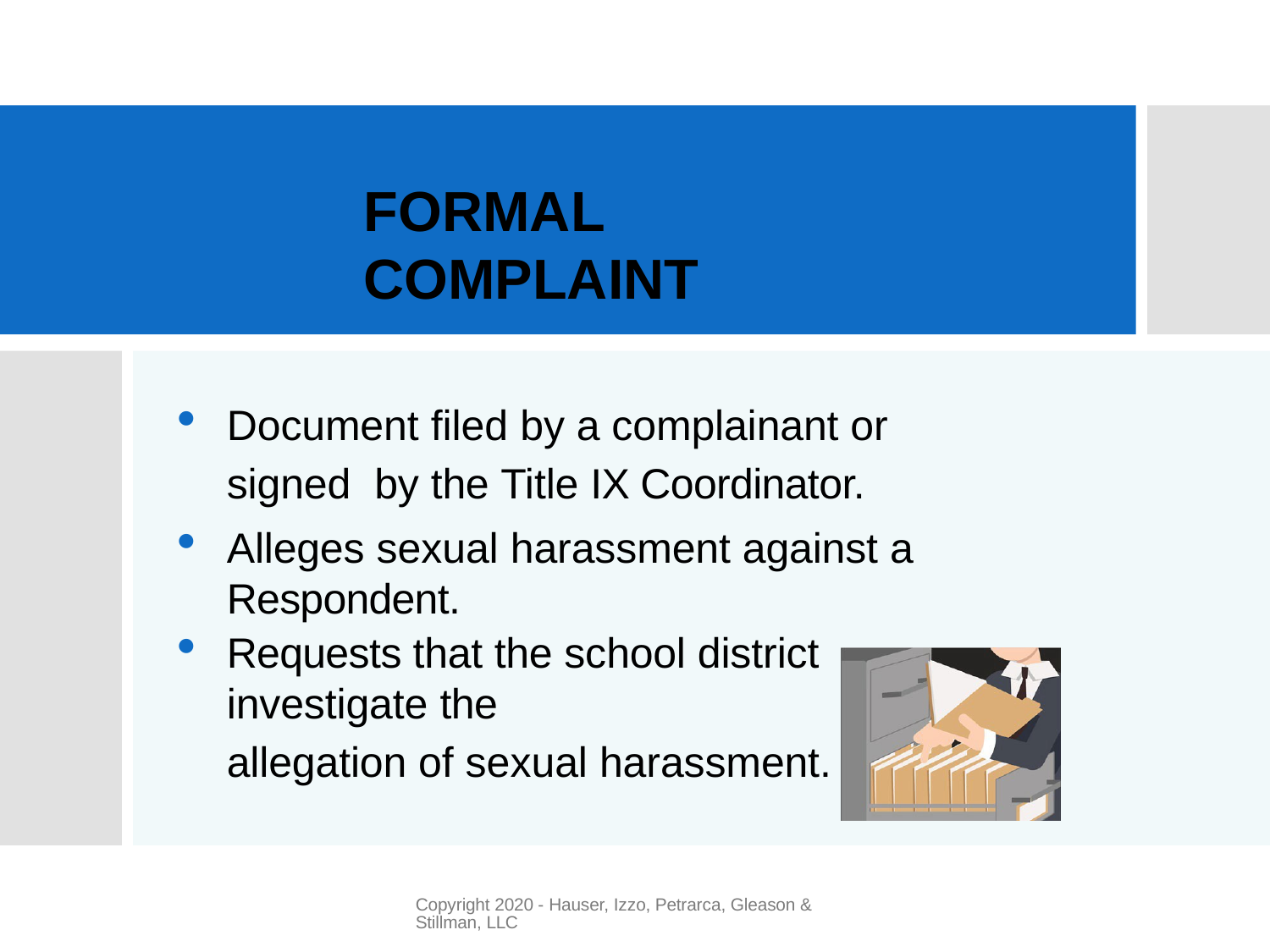

# FORMAL COMPLAINT

Document filed by a complainant or signed  by the Title IX Coordinator.
Alleges sexual harassment against a Respondent.
Requests that the school district investigate the
allegation of sexual harassment.

Copyright 2020 - Hauser, Izzo, Petrarca, Gleason & Stillman, LLC